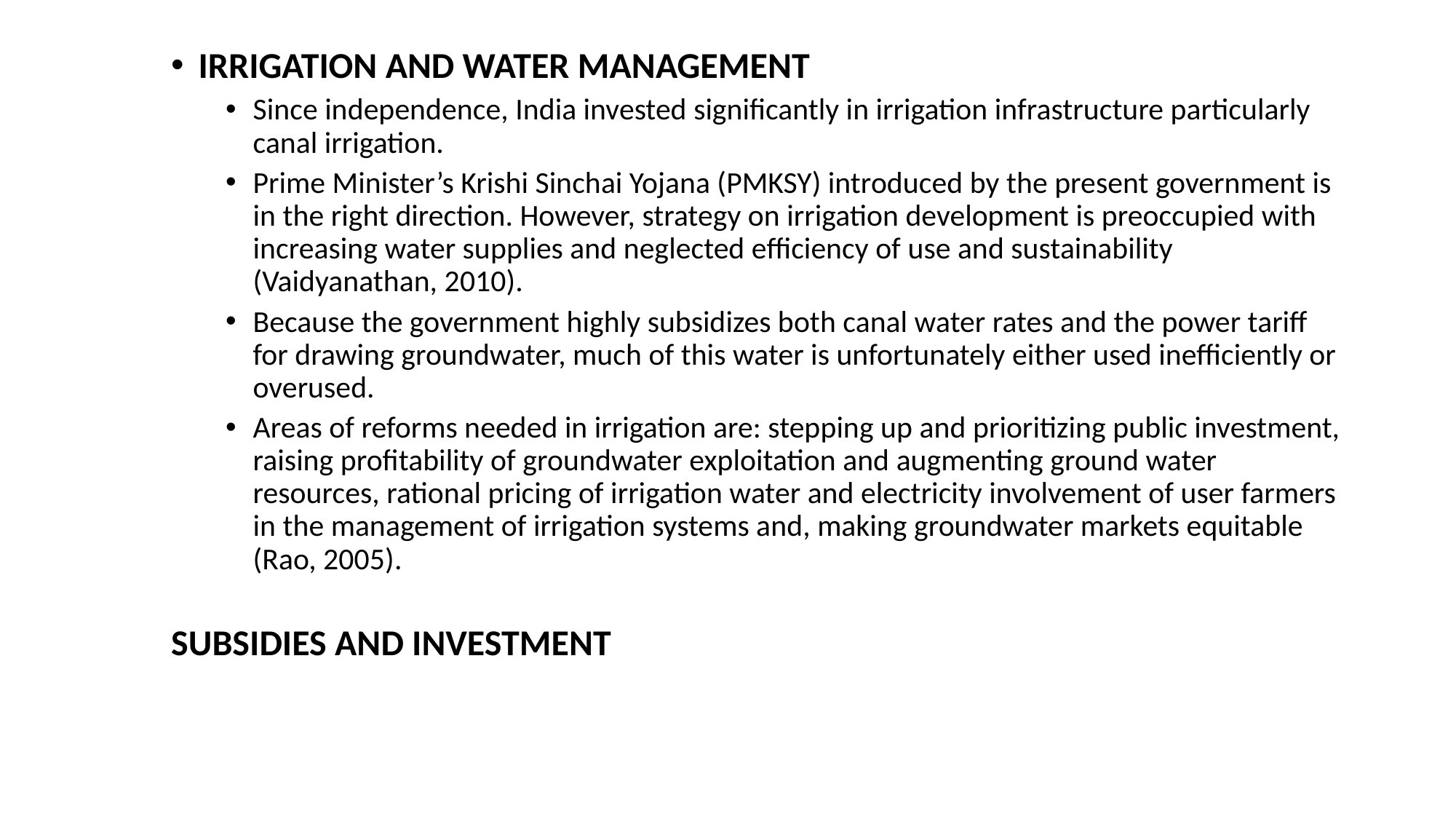

IRRIGATION AND WATER MANAGEMENT
Since independence, India invested significantly in irrigation infrastructure particularly canal irrigation.
Prime Minister’s Krishi Sinchai Yojana (PMKSY) introduced by the present government is in the right direction. However, strategy on irrigation development is preoccupied with increasing water supplies and neglected efficiency of use and sustainability (Vaidyanathan, 2010).
Because the government highly subsidizes both canal water rates and the power tariff for drawing groundwater, much of this water is unfortunately either used inefficiently or overused.
Areas of reforms needed in irrigation are: stepping up and prioritizing public investment, raising profitability of groundwater exploitation and augmenting ground water resources, rational pricing of irrigation water and electricity involvement of user farmers in the management of irrigation systems and, making groundwater markets equitable (Rao, 2005).

SUBSIDIES AND INVESTMENT